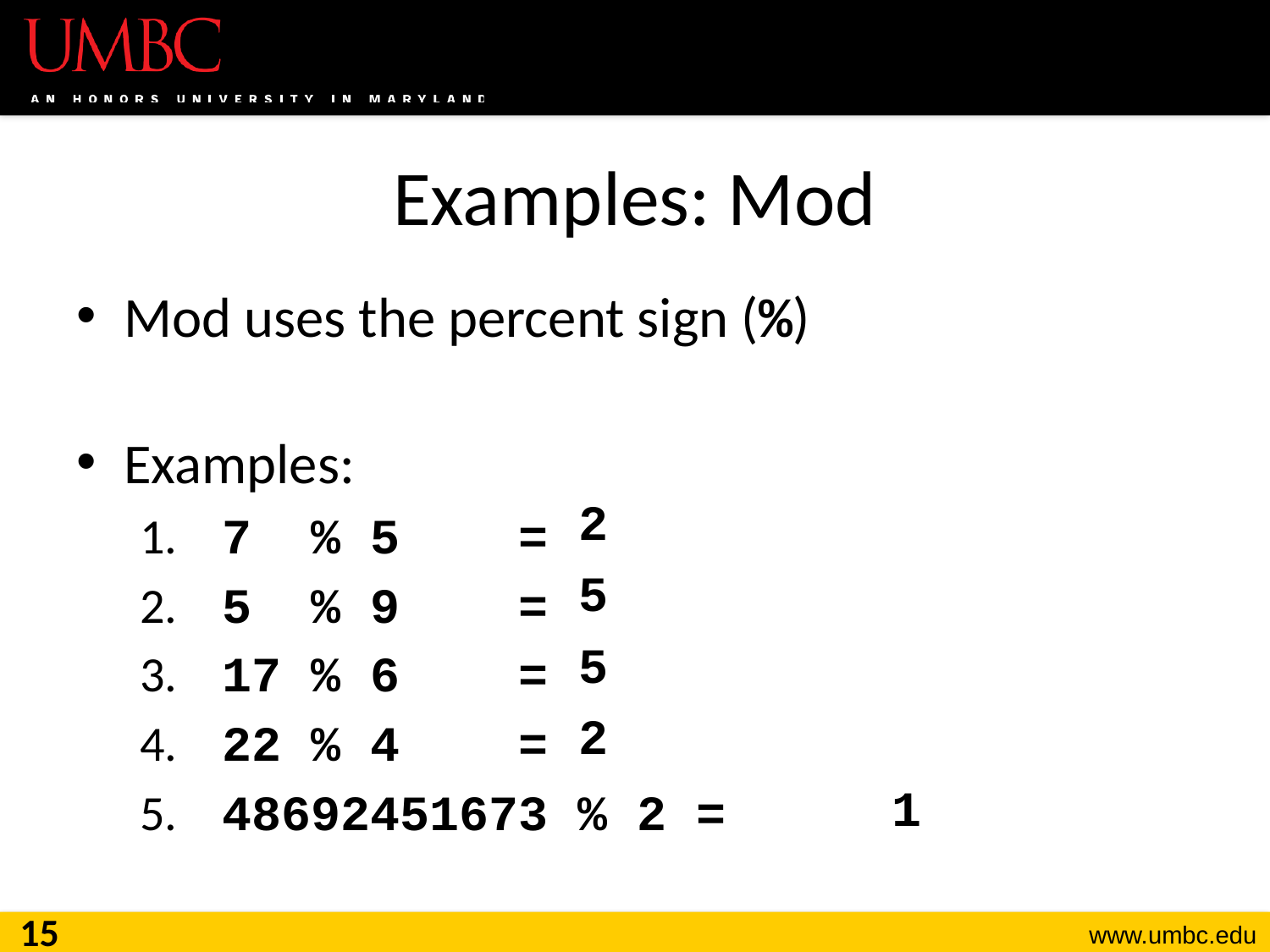

# Examples: Mod
Mod uses the percent sign (%)

Examples:
 7  % 5    =
 5  % 9    =
 17 % 6    =
 22 % 4    =
 48692451673 % 2 =

2
5
5
2
	 	  1
15